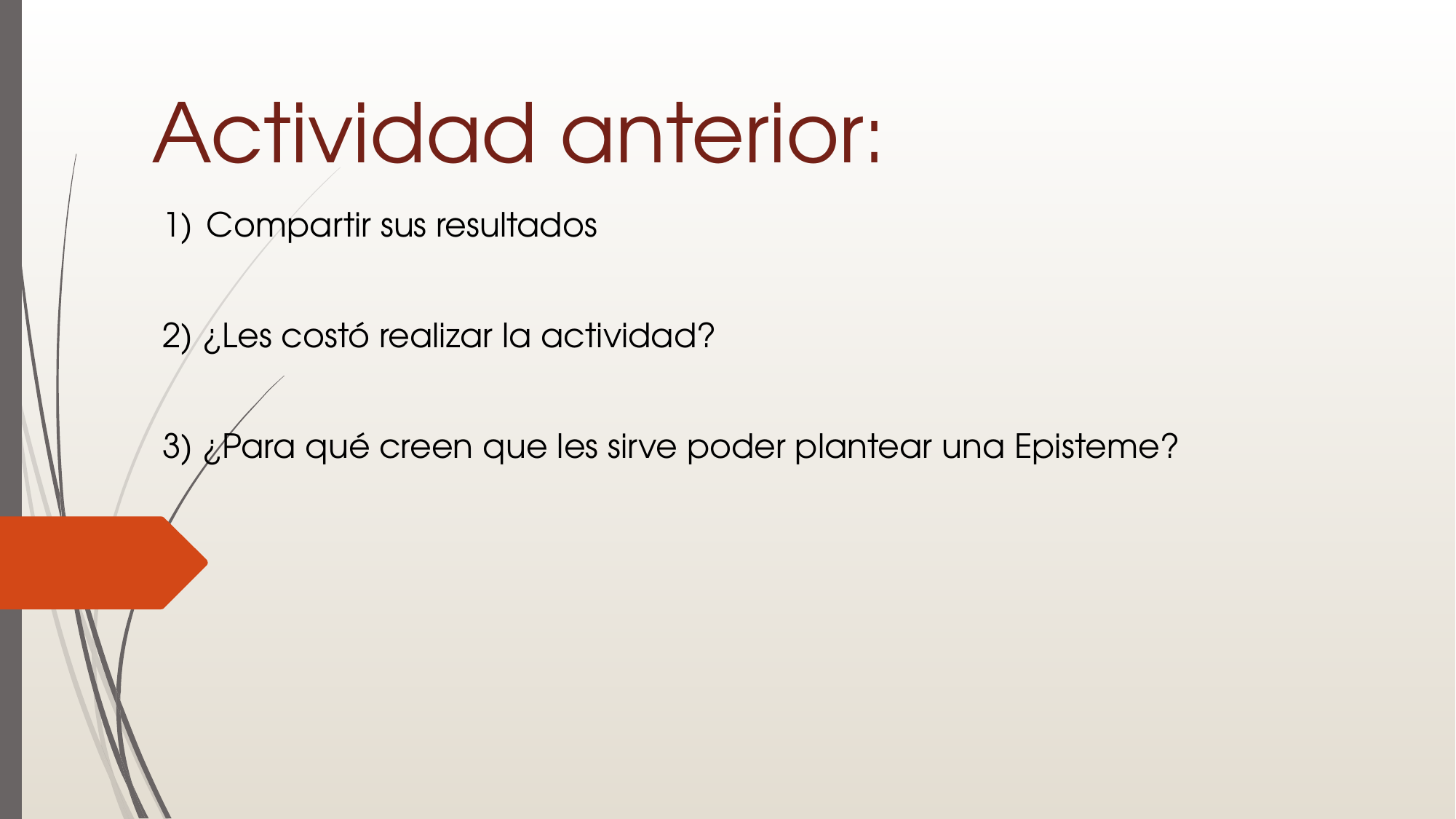

# Actividad anterior:
Compartir sus resultados

2) ¿Les costó realizar la actividad?

3) ¿Para qué creen que les sirve poder plantear una Episteme?